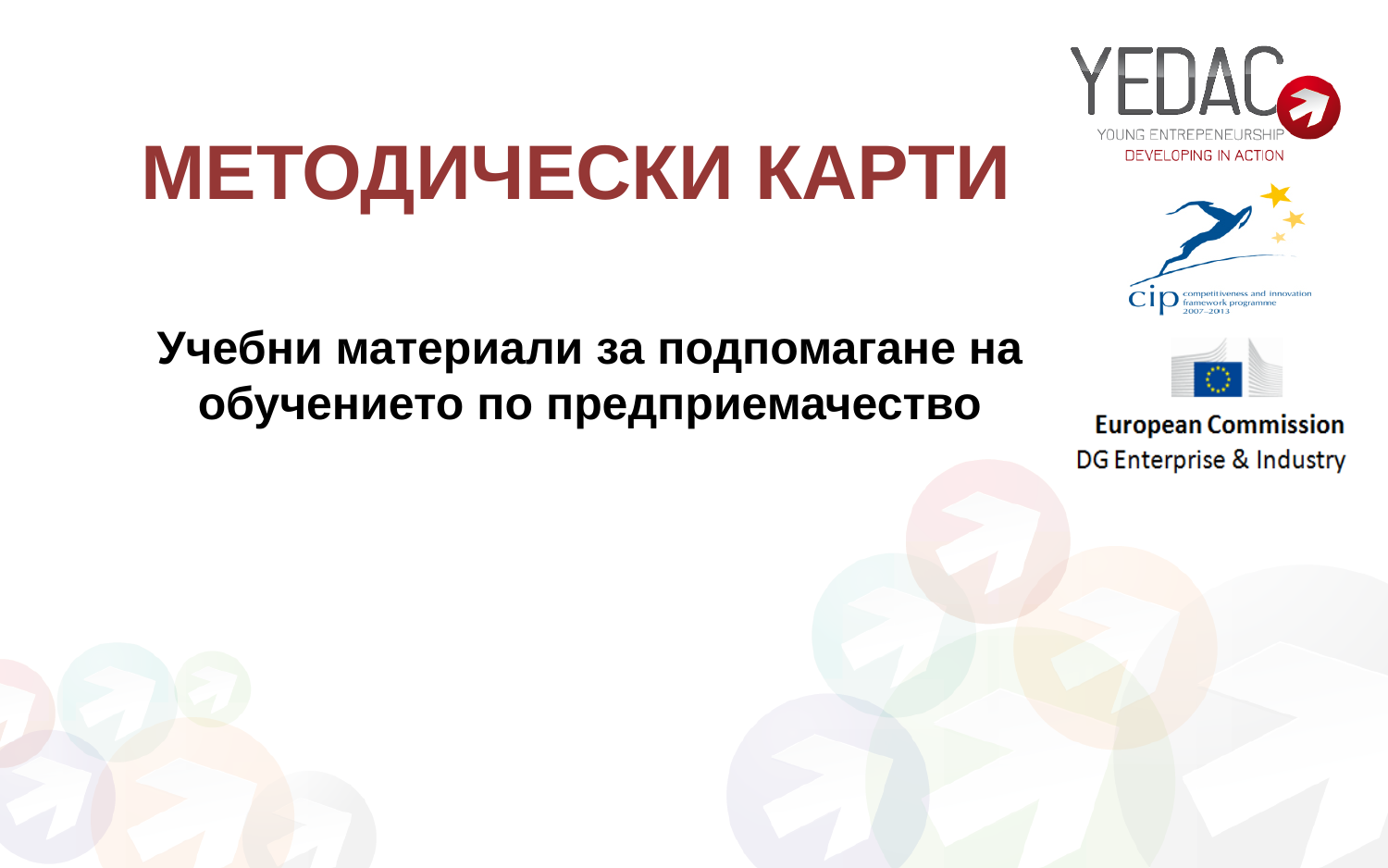

# Методически карти
Учебни материали за подпомагане на обучението по предприемачество